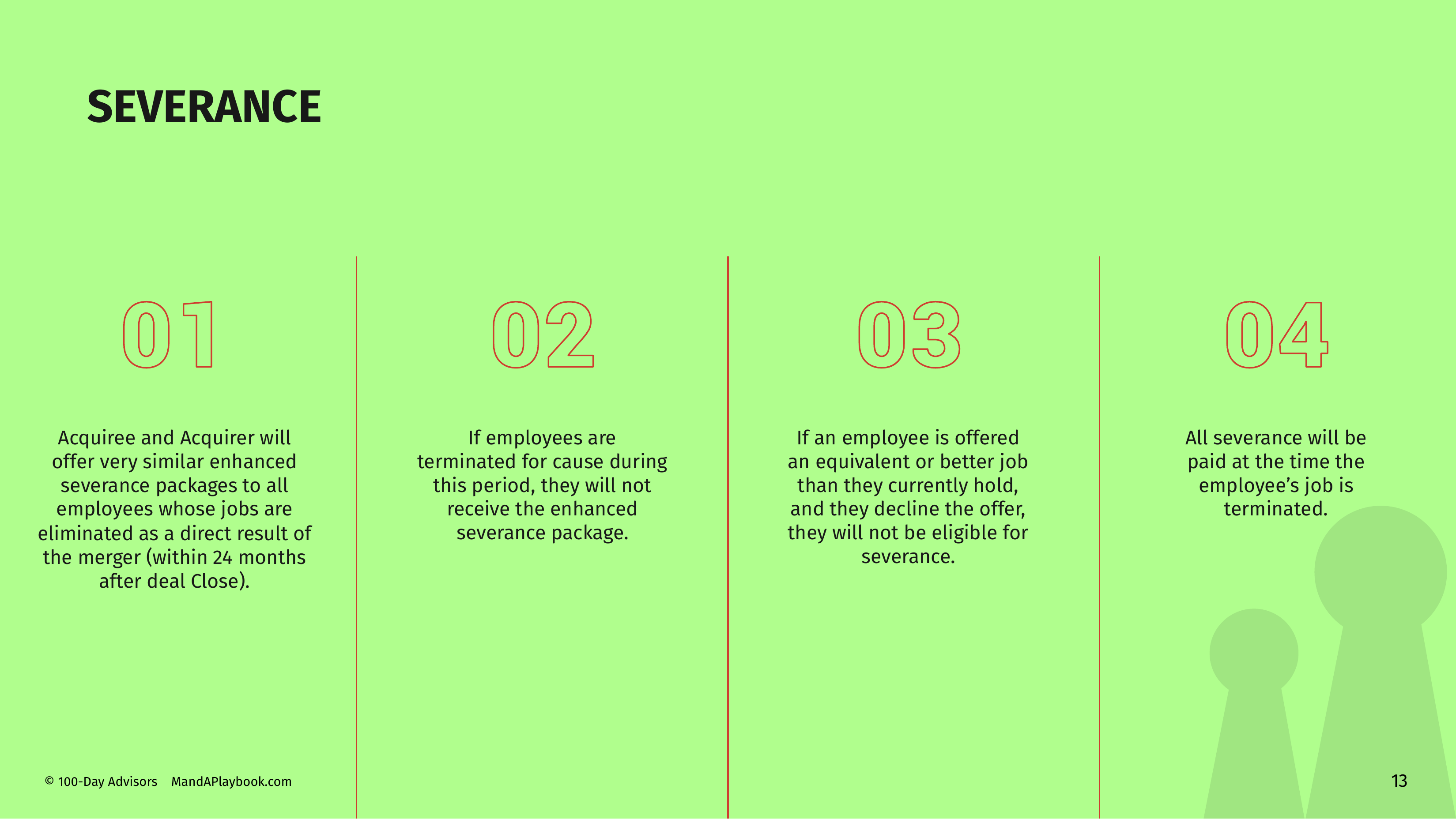

# SEVERANCE

Acquiree and Acquirer will offer very similar enhanced severance packages to all employees whose jobs are
eliminated as a direct result of the merger (within 24 months after deal Close).
If employees are terminated for cause during this period, they will not receive the enhanced severance package.
If an employee is offered an equivalent or better job than they currently hold, and they decline the offer, they will not be eligible for severance.
All severance will be paid at the time the employee’s job is terminated.

13
© 100-Day Advisors    MandAPlaybook.com